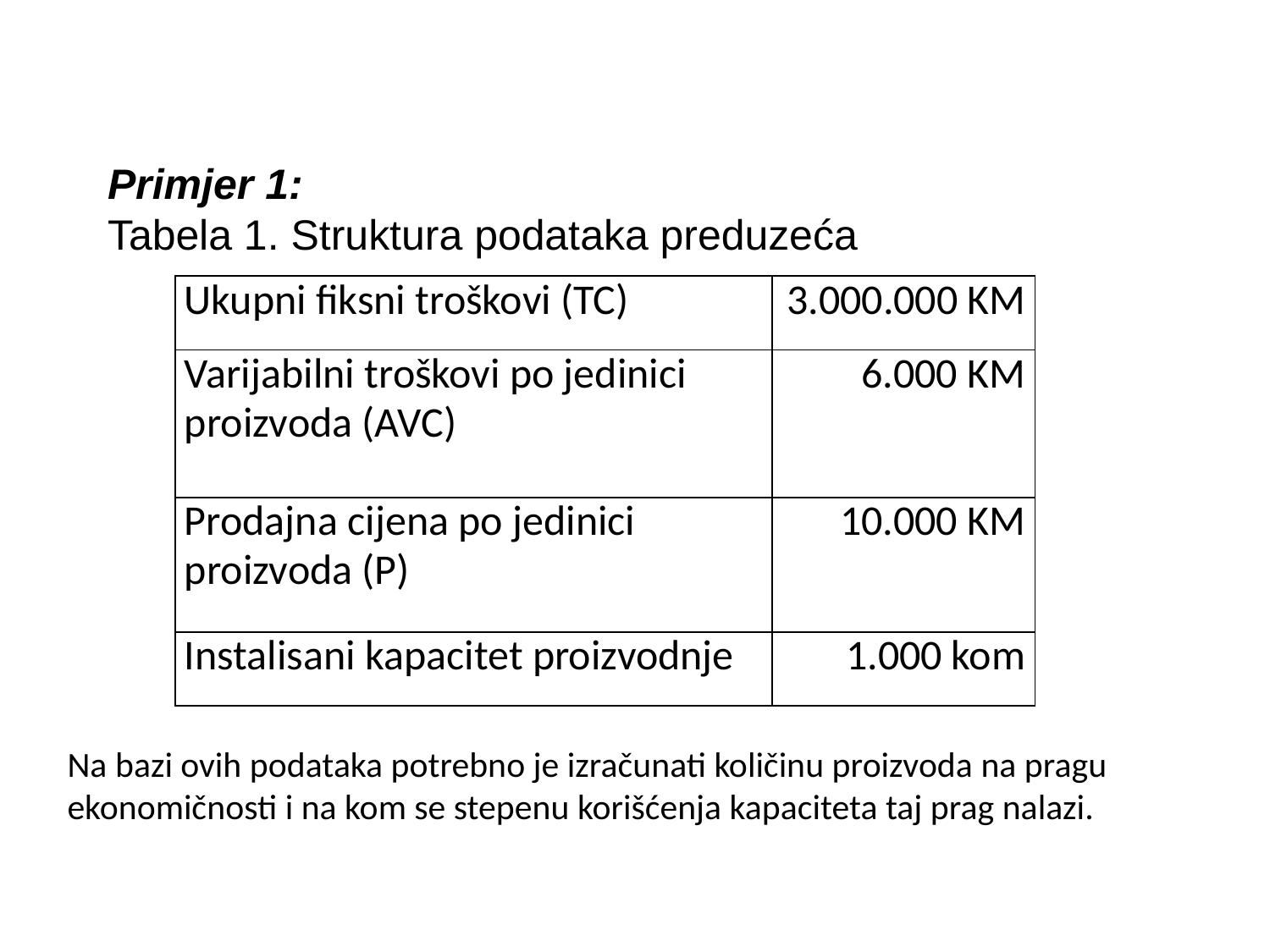

Primjer 1:
Tabela 1. Struktura podataka preduzeća
| Ukupni fiksni troškovi (TC) | 3.000.000 KM |
| --- | --- |
| Varijabilni troškovi po jedinici proizvoda (AVC) | 6.000 KM |
| Prodajna cijena po jedinici proizvoda (P) | 10.000 KM |
| Instalisani kapacitet proizvodnje | 1.000 kom |
Na bazi ovih podataka potrebno je izračunati količinu proizvoda na pragu ekonomičnosti i na kom se stepenu korišćenja kapaciteta taj prag nalazi.